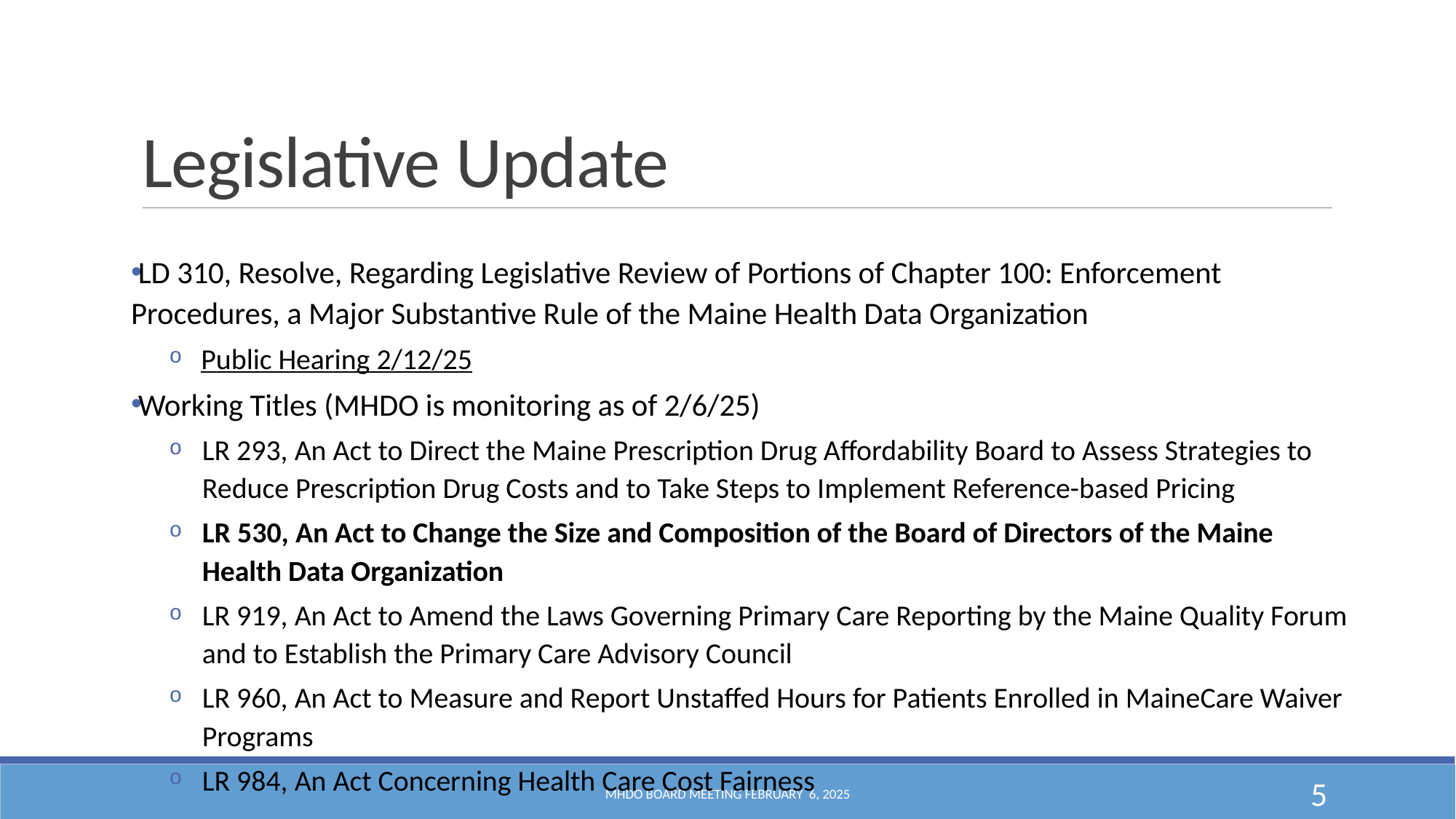

# Legislative Update
LD 310, Resolve, Regarding Legislative Review of Portions of Chapter 100: Enforcement Procedures, a Major Substantive Rule of the Maine Health Data Organization
Public Hearing 2/12/25
Working Titles (MHDO is monitoring as of 2/6/25)
LR 293, An Act to Direct the Maine Prescription Drug Affordability Board to Assess Strategies to Reduce Prescription Drug Costs and to Take Steps to Implement Reference-based Pricing
LR 530, An Act to Change the Size and Composition of the Board of Directors of the Maine Health Data Organization
LR 919, An Act to Amend the Laws Governing Primary Care Reporting by the Maine Quality Forum and to Establish the Primary Care Advisory Council
LR 960, An Act to Measure and Report Unstaffed Hours for Patients Enrolled in MaineCare Waiver Programs
LR 984, An Act Concerning Health Care Cost Fairness
MHDO Board Meeting February  6, 2025
5